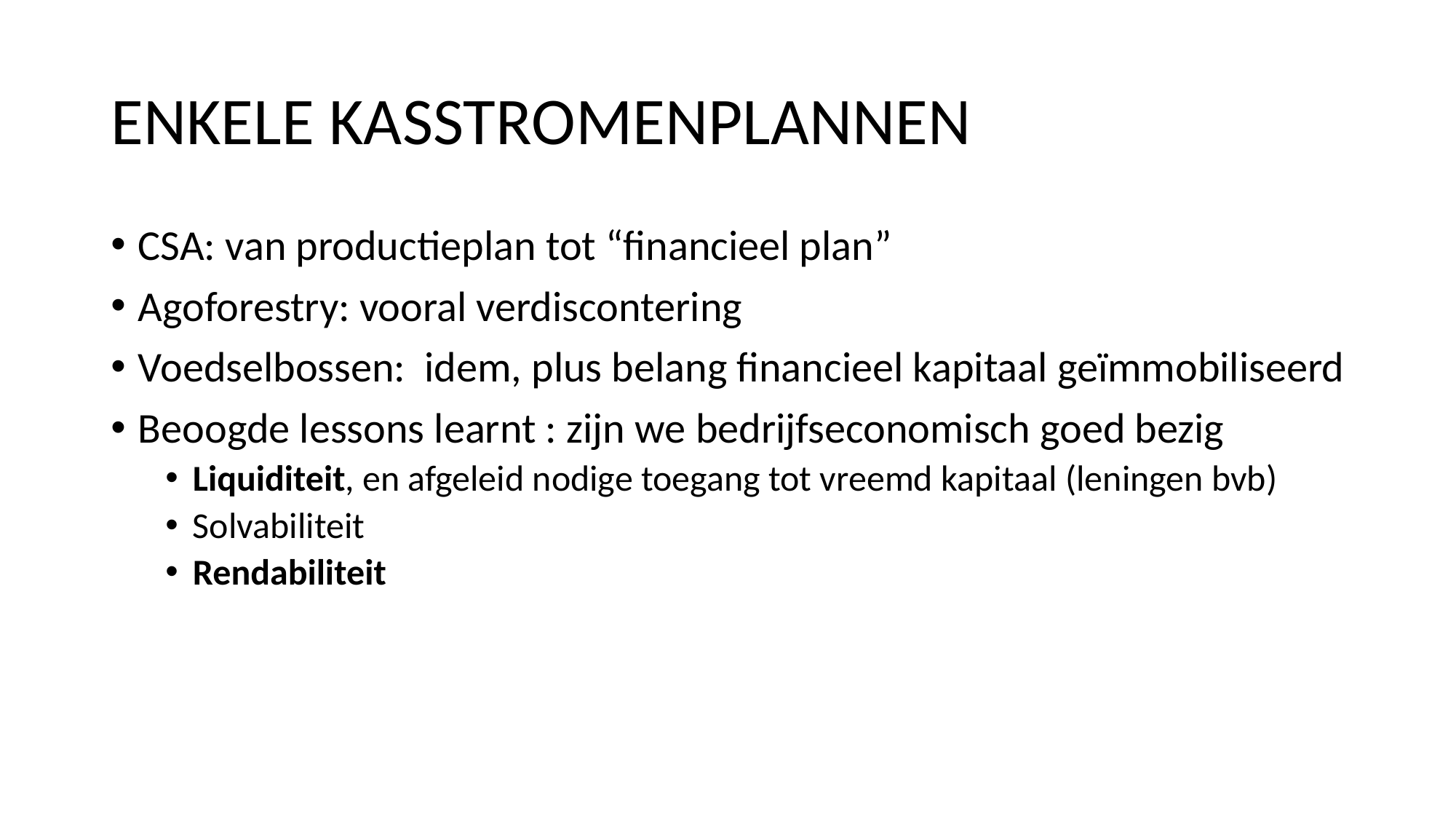

# ENKELE KASSTROMENPLANNEN
CSA: van productieplan tot “financieel plan”
Agoforestry: vooral verdiscontering
Voedselbossen:  idem, plus belang financieel kapitaal geïmmobiliseerd
Beoogde lessons learnt : zijn we bedrijfseconomisch goed bezig
Liquiditeit, en afgeleid nodige toegang tot vreemd kapitaal (leningen bvb)
Solvabiliteit
Rendabiliteit